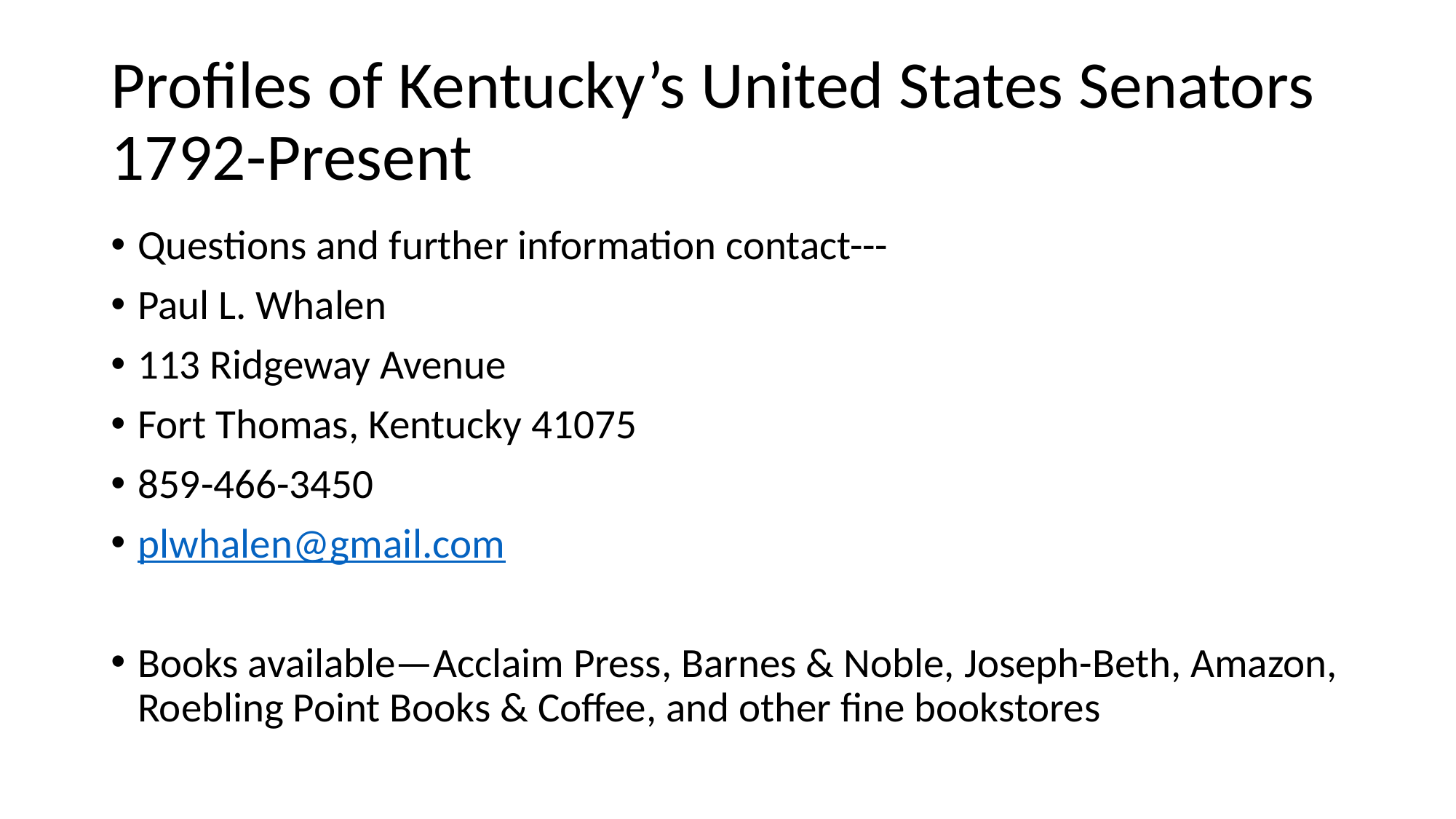

# Profiles of Kentucky’s United States Senators 1792-Present
Questions and further information contact---
Paul L. Whalen
113 Ridgeway Avenue
Fort Thomas, Kentucky 41075
859-466-3450
plwhalen@gmail.com

Books available—Acclaim Press, Barnes & Noble, Joseph-Beth, Amazon, Roebling Point Books & Coffee, and other fine bookstores